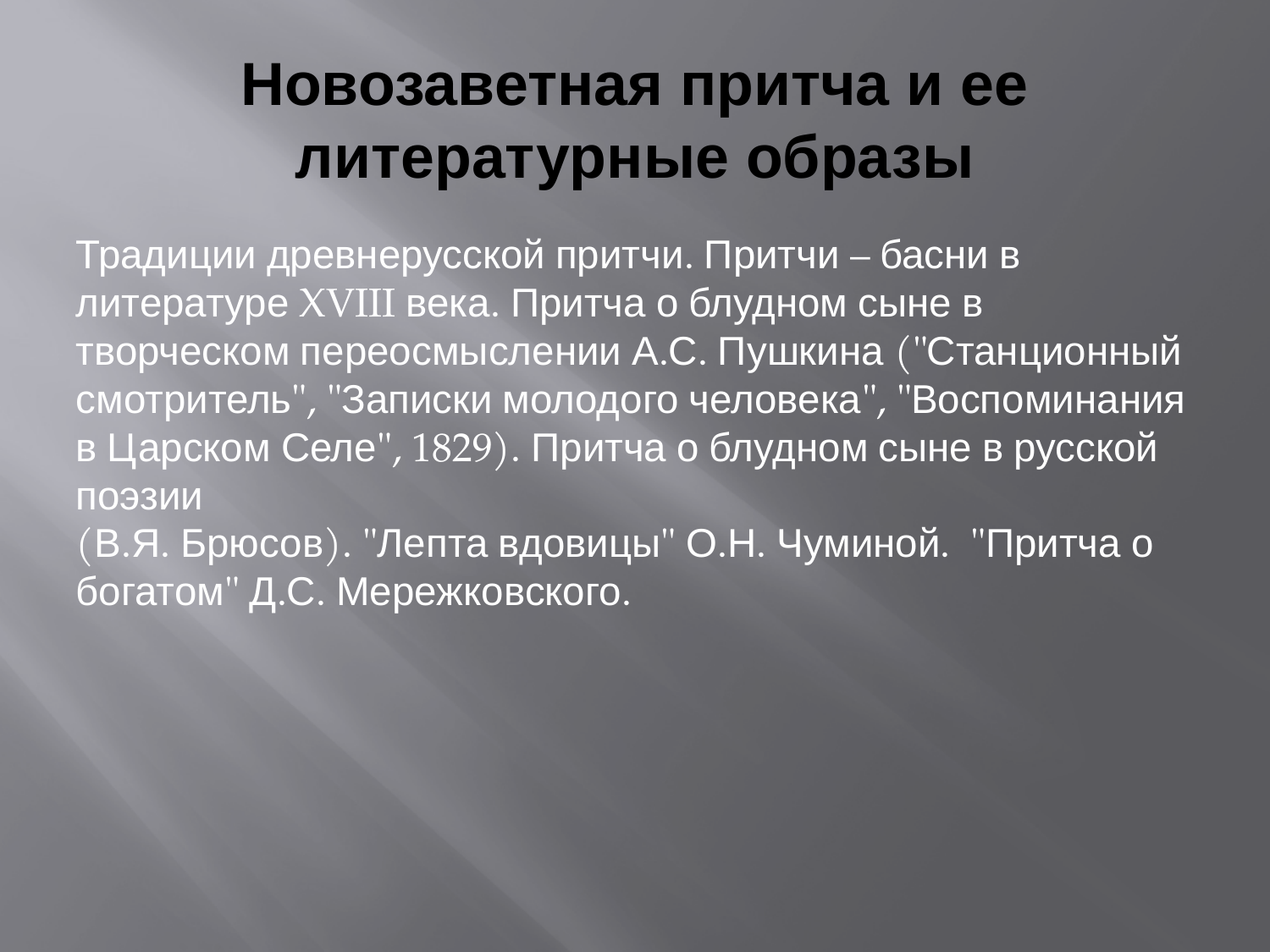

# Новозаветная притча и ее литературные образы
Традиции древнерусской притчи. Притчи – басни в литературе XVIII века. Притча о блудном сыне в творческом переосмыслении А.С. Пушкина ("Станционный смотритель", "Записки молодого человека", "Воспоминания в Царском Селе", 1829). Притча о блудном сыне в русской поэзии
(В.Я. Брюсов). "Лепта вдовицы" О.Н. Чуминой.  "Притча о богатом" Д.С. Мережковского.